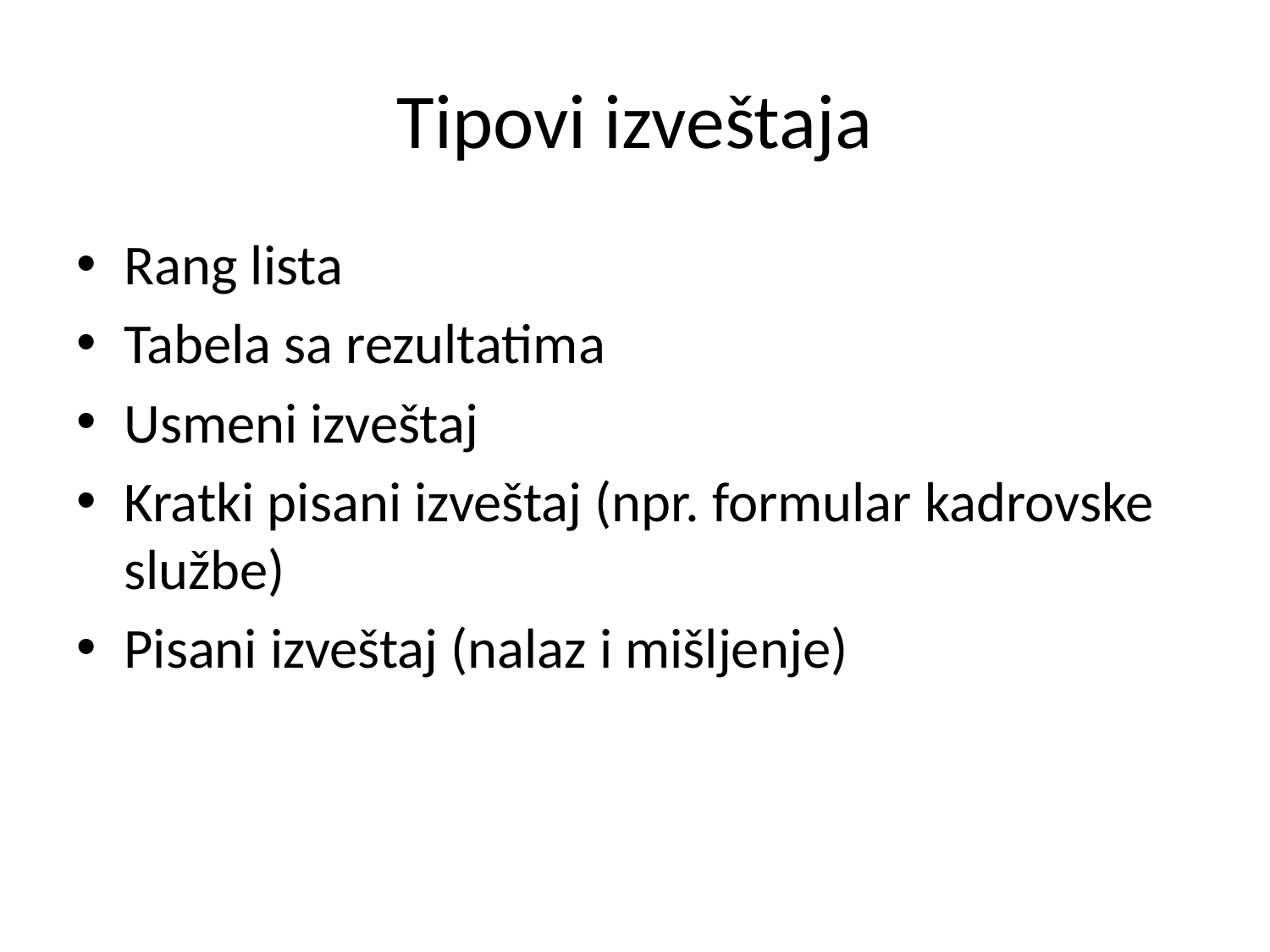

# Tipovi izveštaja
Rang lista
Tabela sa rezultatima
Usmeni izveštaj
Kratki pisani izveštaj (npr. formular kadrovske službe)
Pisani izveštaj (nalaz i mišljenje)